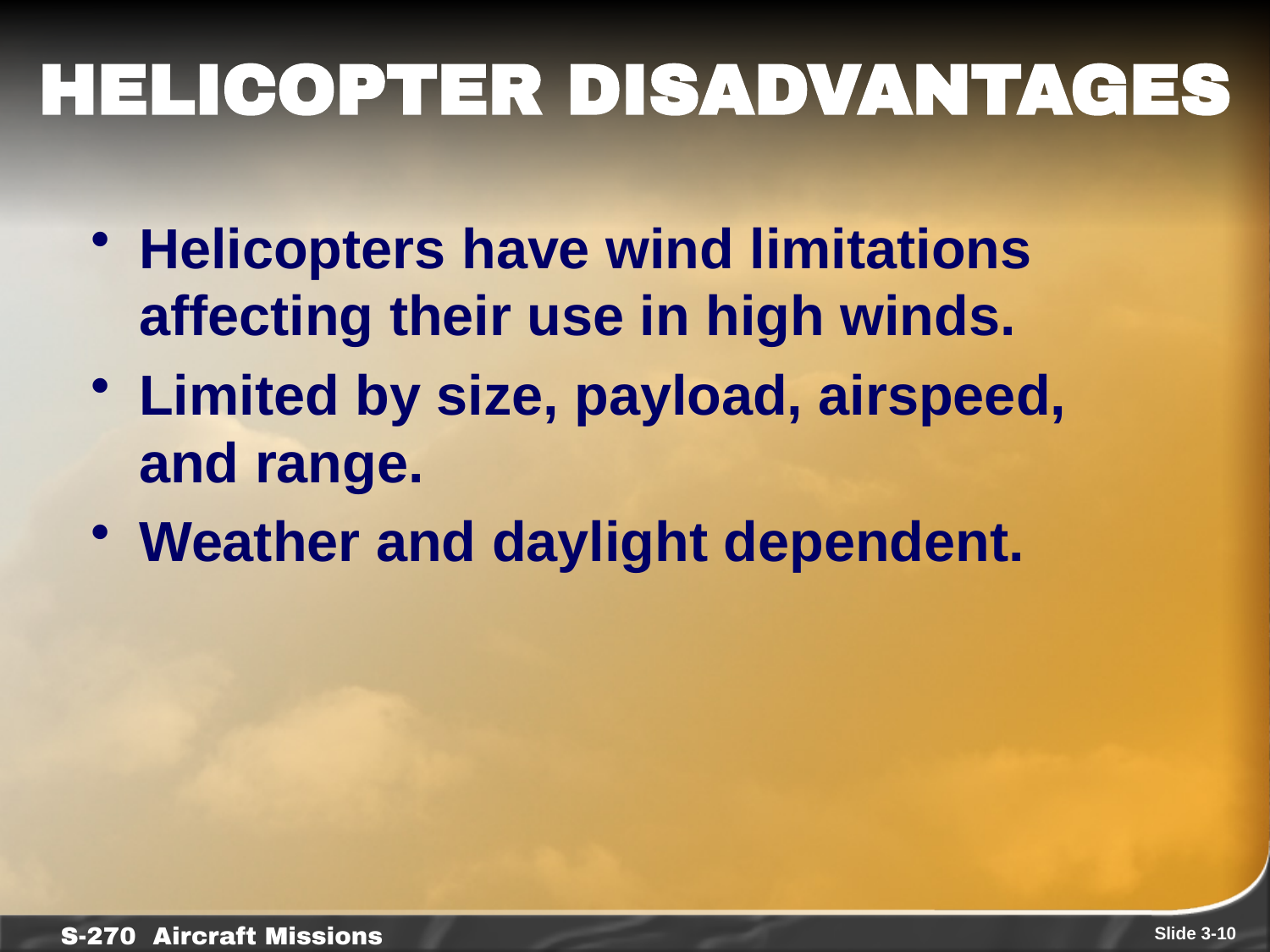

# Helicopter disadvantages
Helicopters have wind limitations affecting their use in high winds.
Limited by size, payload, airspeed, and range.
Weather and daylight dependent.

S-270  Aircraft Missions